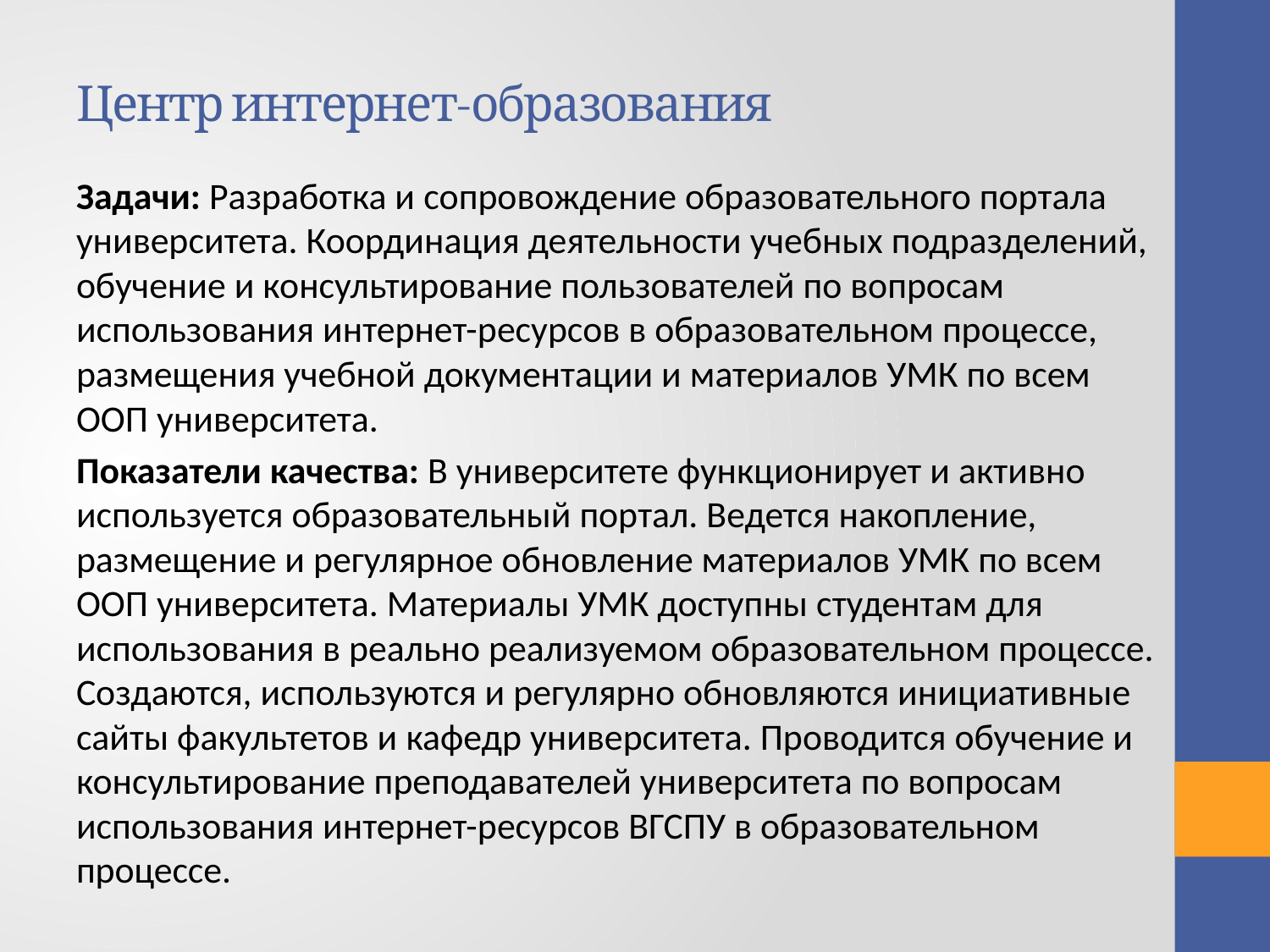

# Центр интернет-образования
Задачи: Разработка и сопровождение образовательного портала университета. Координация деятельности учебных подразделений, обучение и консультирование пользователей по вопросам использования интернет-ресурсов в образовательном процессе, размещения учебной документации и материалов УМК по всем ООП университета.
Показатели качества: В университете функционирует и активно используется образовательный портал. Ведется накопление, размещение и регулярное обновление материалов УМК по всем ООП университета. Материалы УМК доступны студентам для использования в реально реализуемом образовательном процессе. Создаются, используются и регулярно обновляются инициативные сайты факультетов и кафедр университета. Проводится обучение и консультирование преподавателей университета по вопросам использования интернет-ресурсов ВГСПУ в образовательном процессе.